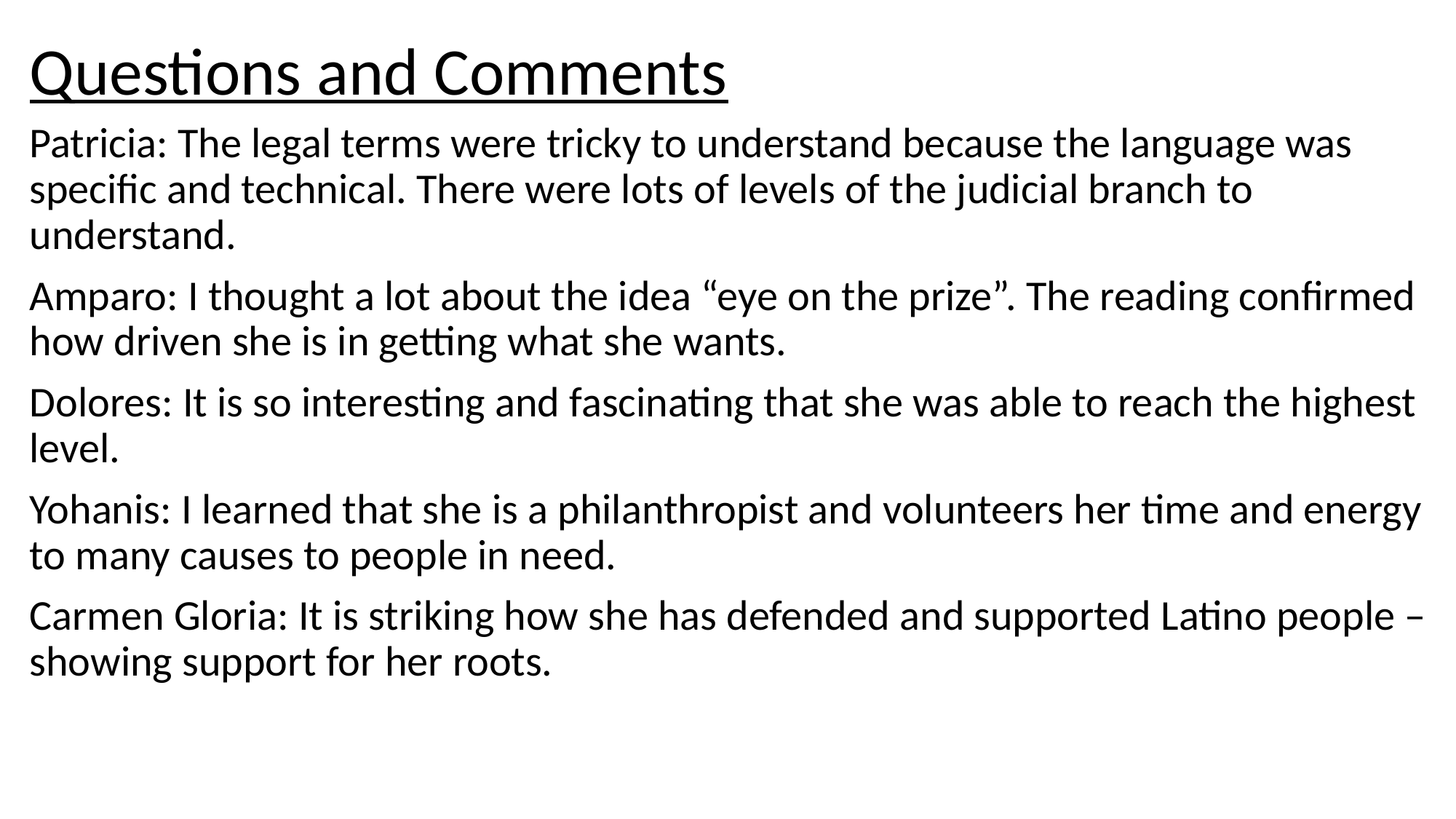

# Questions and Comments
Patricia: The legal terms were tricky to understand because the language was specific and technical. There were lots of levels of the judicial branch to understand.
Amparo: I thought a lot about the idea “eye on the prize”. The reading confirmed how driven she is in getting what she wants.
Dolores: It is so interesting and fascinating that she was able to reach the highest level.
Yohanis: I learned that she is a philanthropist and volunteers her time and energy to many causes to people in need.
Carmen Gloria: It is striking how she has defended and supported Latino people – showing support for her roots.